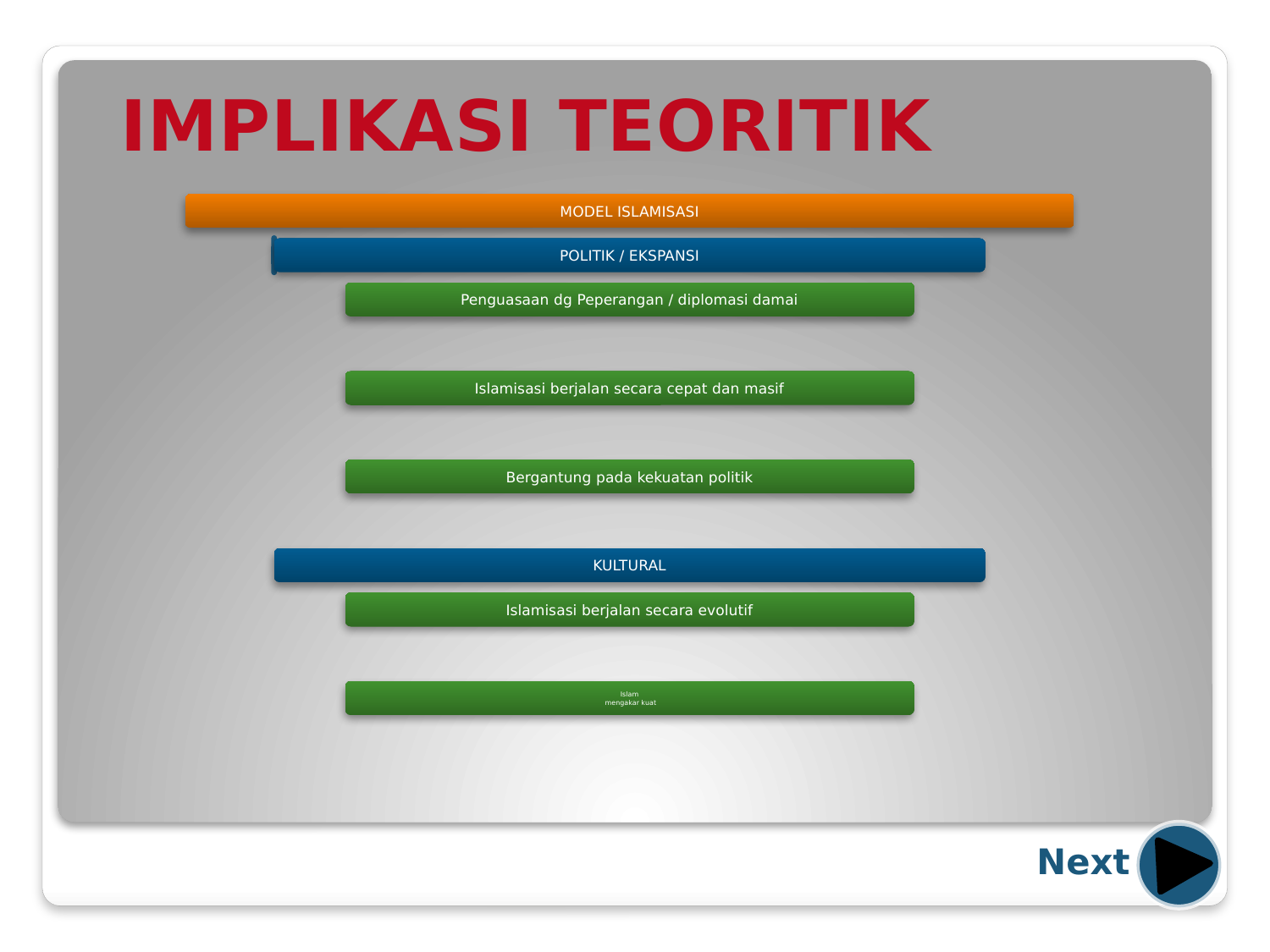

IMPLIKASI TEORITIK
MODEL ISLAMISASI
POLITIK / EKSPANSI
Penguasaan dg Peperangan / diplomasi damai
Islamisasi berjalan secara cepat dan masif
KULTURAL
Islamisasi berjalan secara evolutif
Islam
 mengakar kuat
Bergantung pada kekuatan politik

Next